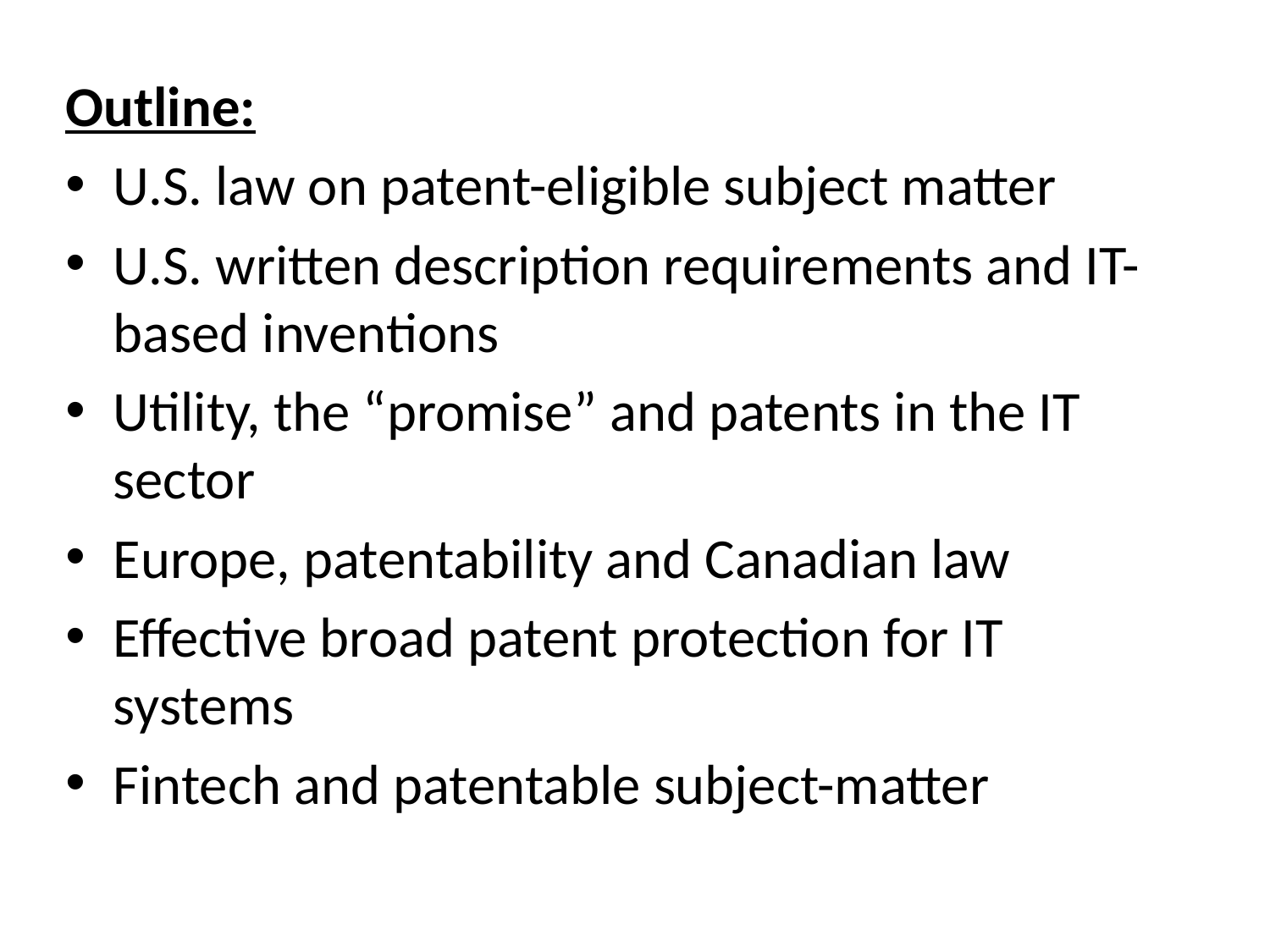

Outline:
U.S. law on patent-eligible subject matter
U.S. written description requirements and IT-based inventions
Utility, the “promise” and patents in the IT sector
Europe, patentability and Canadian law
Effective broad patent protection for IT systems
Fintech and patentable subject-matter